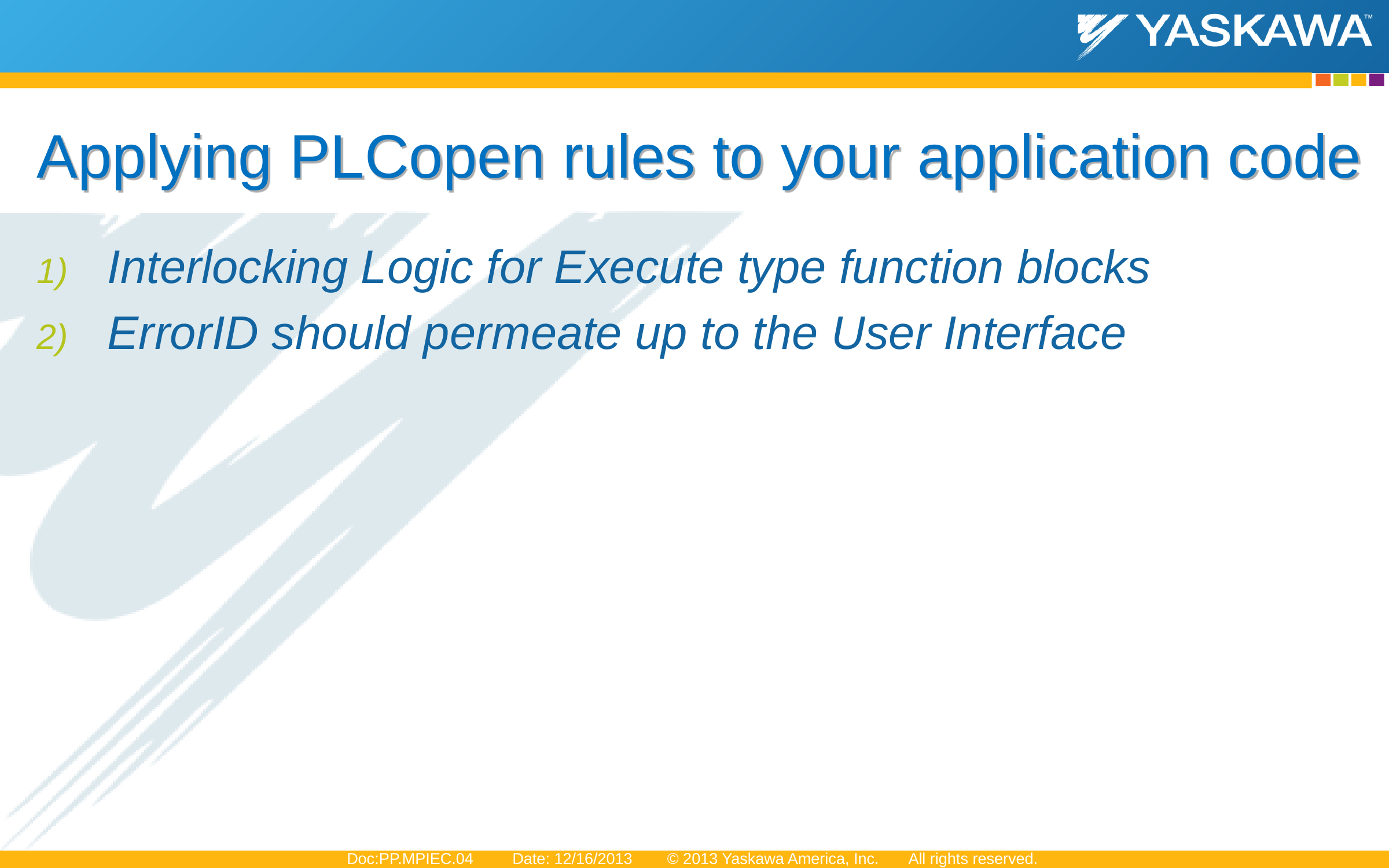

# Applying PLCopen rules to your application code
Interlocking Logic for Execute type function blocks
ErrorID should permeate up to the User Interface